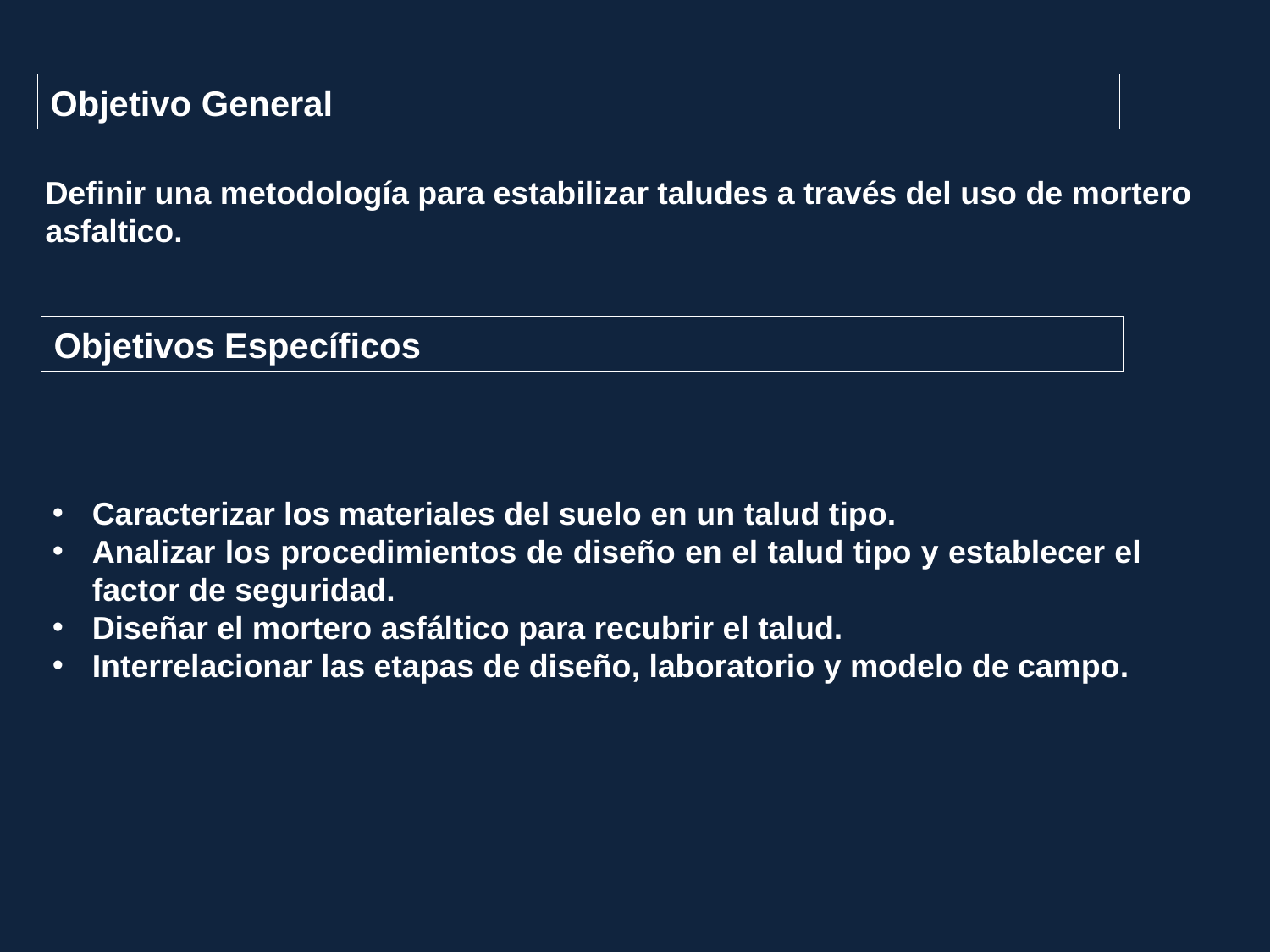

Objetivo General
Definir una metodología para estabilizar taludes a través del uso de mortero asfaltico.

Objetivos Específicos
Caracterizar los materiales del suelo en un talud tipo.
Analizar los procedimientos de diseño en el talud tipo y establecer el factor de seguridad.
Diseñar el mortero asfáltico para recubrir el talud.
Interrelacionar las etapas de diseño, laboratorio y modelo de campo.